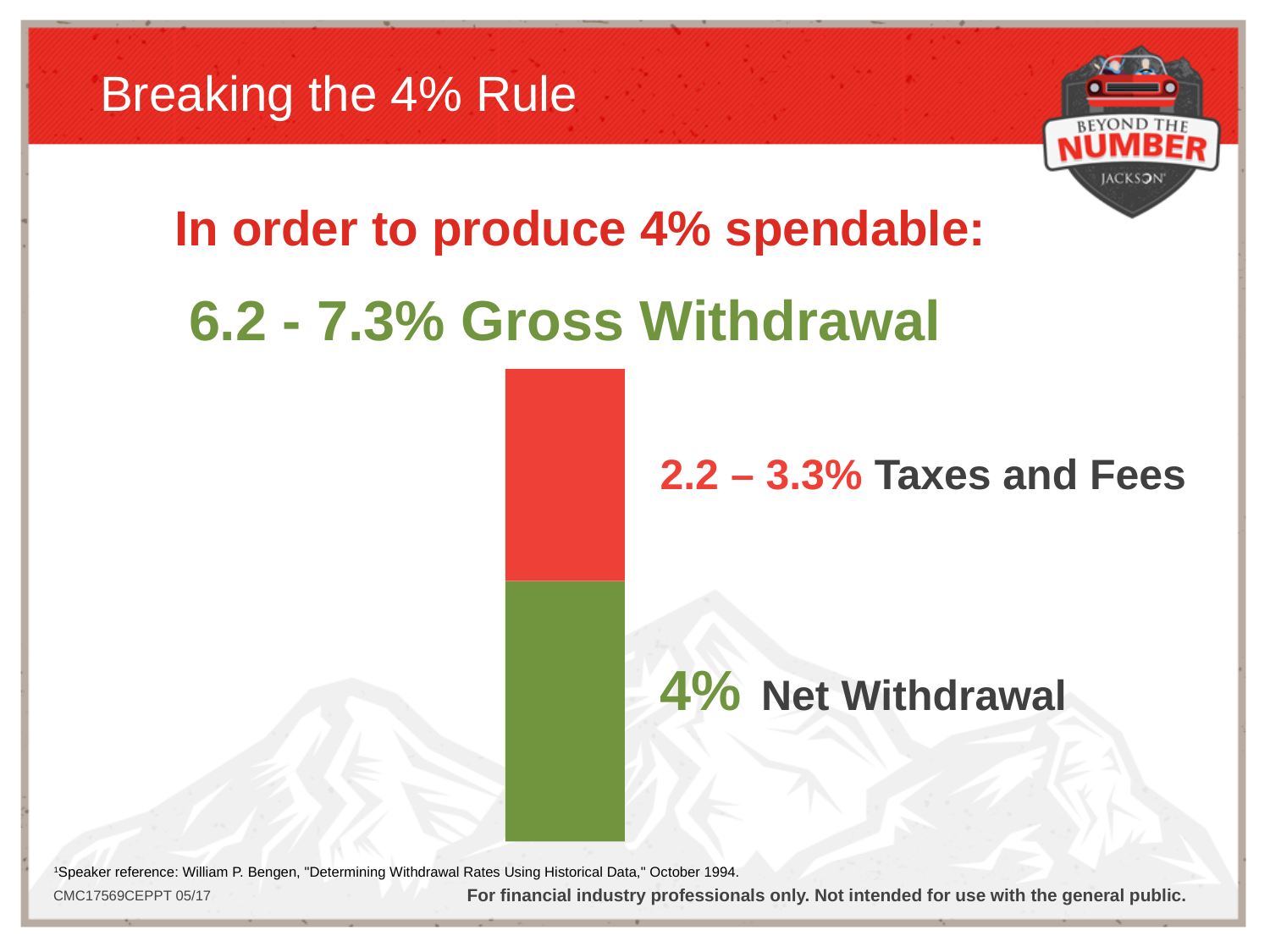

# Breaking the 4% Rule
In order to produce 4% spendable:
6.2 - 7.3% Gross Withdrawal

2.2 – 3.3% Taxes and Fees

4% Net Withdrawal
1Speaker reference: William P. Bengen, "Determining Withdrawal Rates Using Historical Data," October 1994.